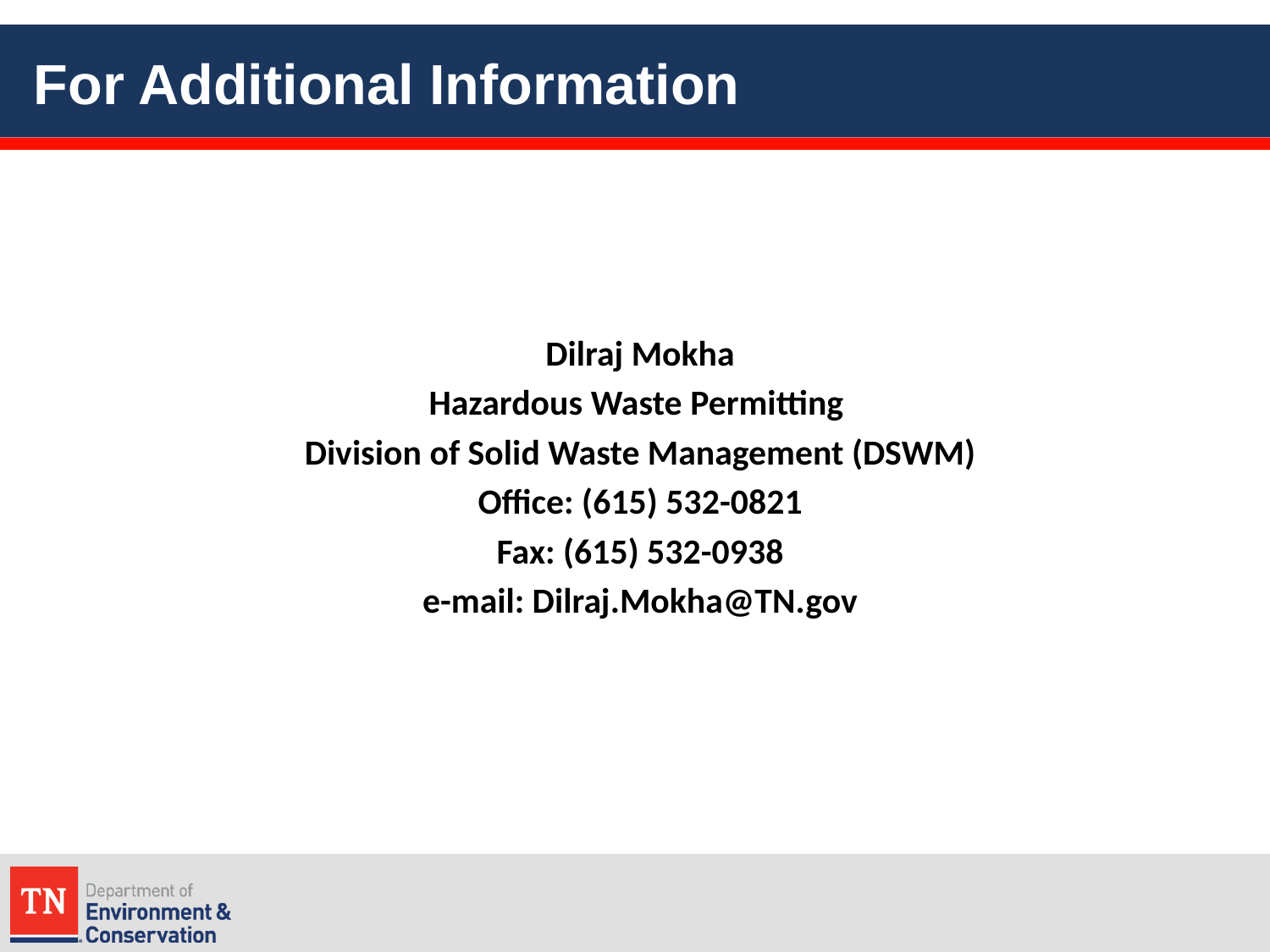

# For Additional Information
Dilraj Mokha
Hazardous Waste Permitting
Division of Solid Waste Management (DSWM)
Office: (615) 532-0821
Fax: (615) 532-0938
e-mail: Dilraj.Mokha@TN.gov